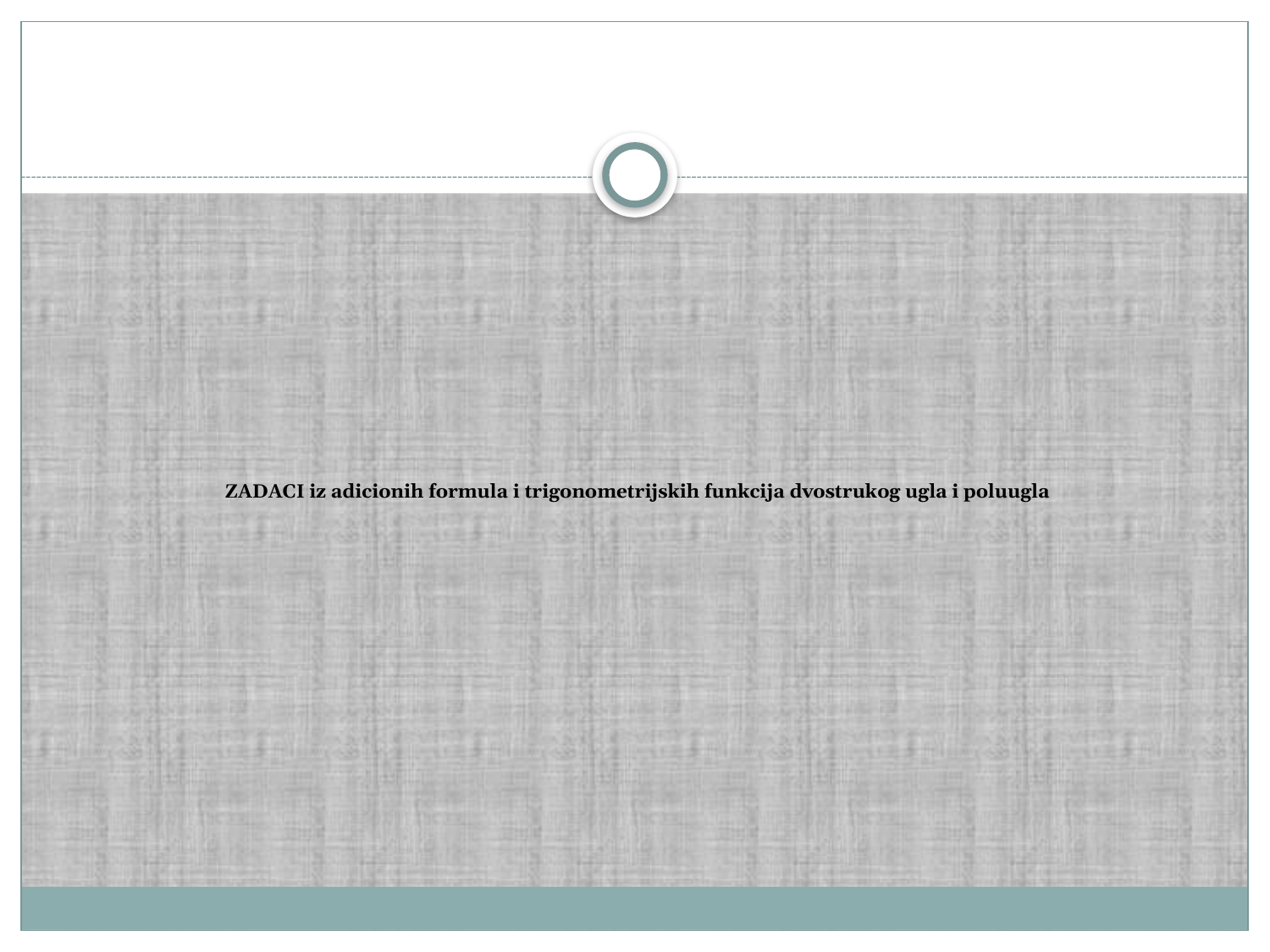

# ZADACI iz adicionih formula i trigonometrijskih funkcija dvostrukog ugla i poluugla